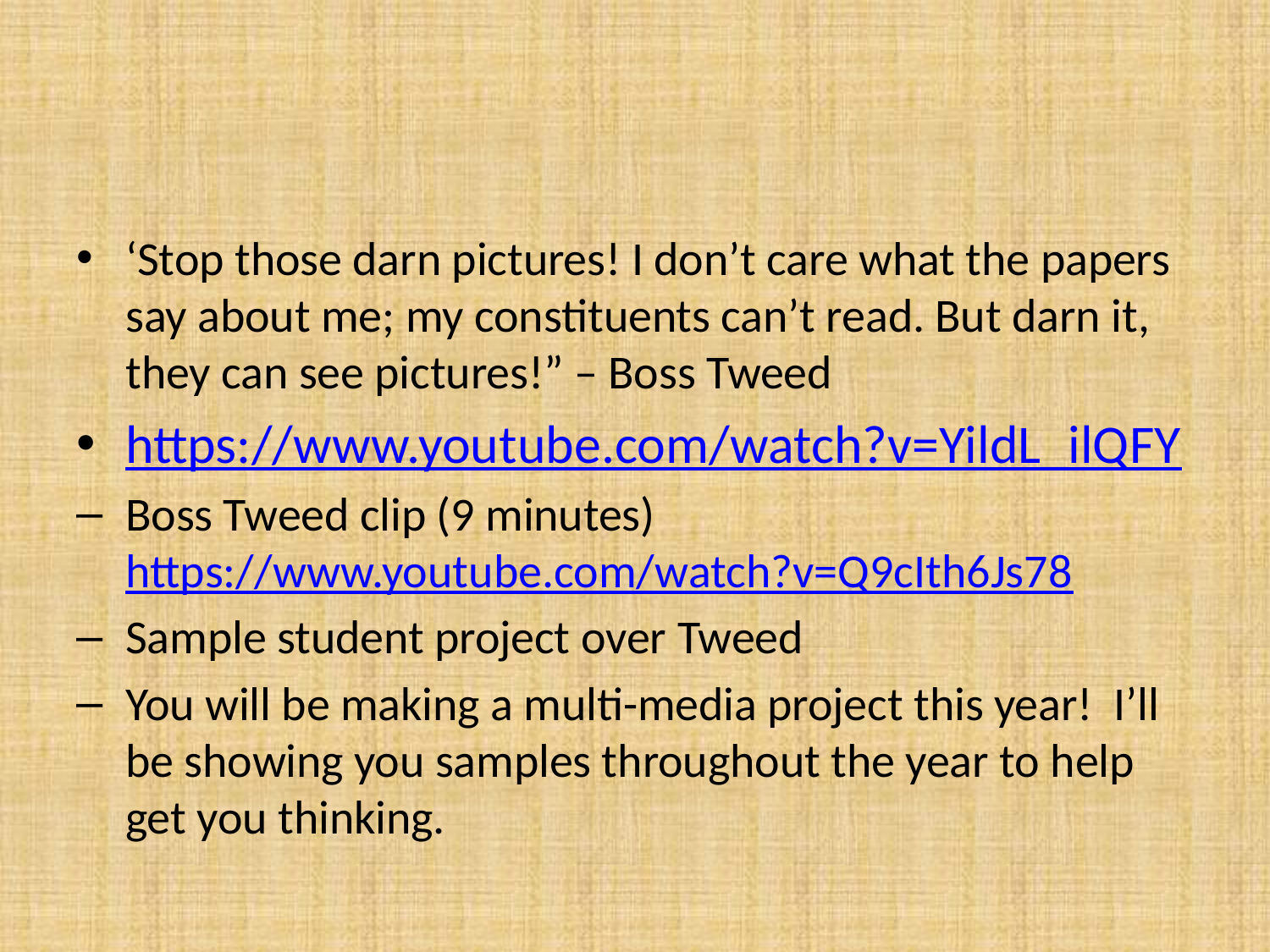

#
‘Stop those darn pictures! I don’t care what the papers say about me; my constituents can’t read. But darn it, they can see pictures!” – Boss Tweed
https://www.youtube.com/watch?v=YildL_ilQFY
Boss Tweed clip (9 minutes) https://www.youtube.com/watch?v=Q9cIth6Js78
Sample student project over Tweed
You will be making a multi-media project this year!  I’ll be showing you samples throughout the year to help get you thinking.